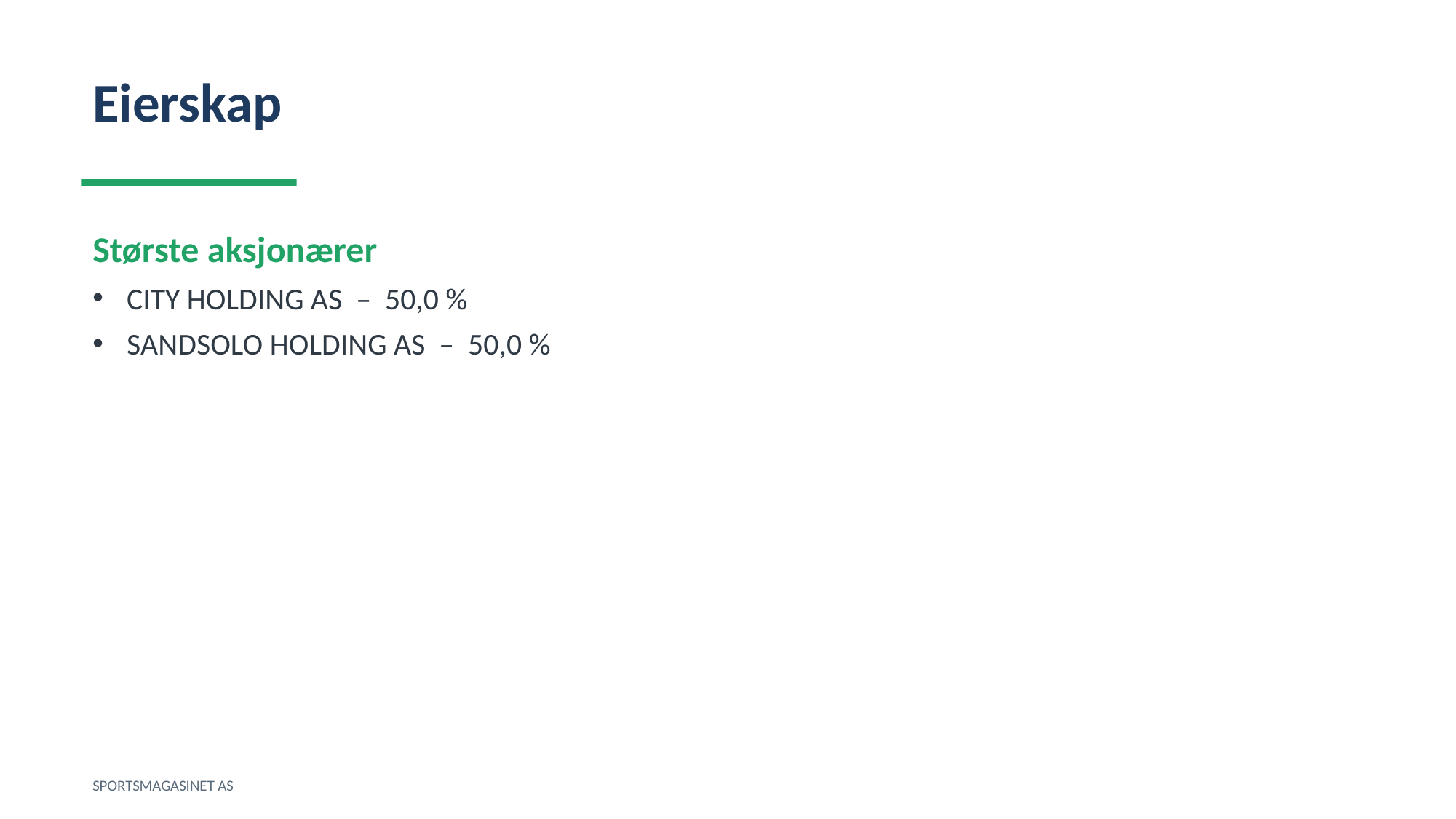

Eierskap

Største aksjonærer
CITY HOLDING AS  –  50,0 %
SANDSOLO HOLDING AS  –  50,0 %
SPORTSMAGASINET AS